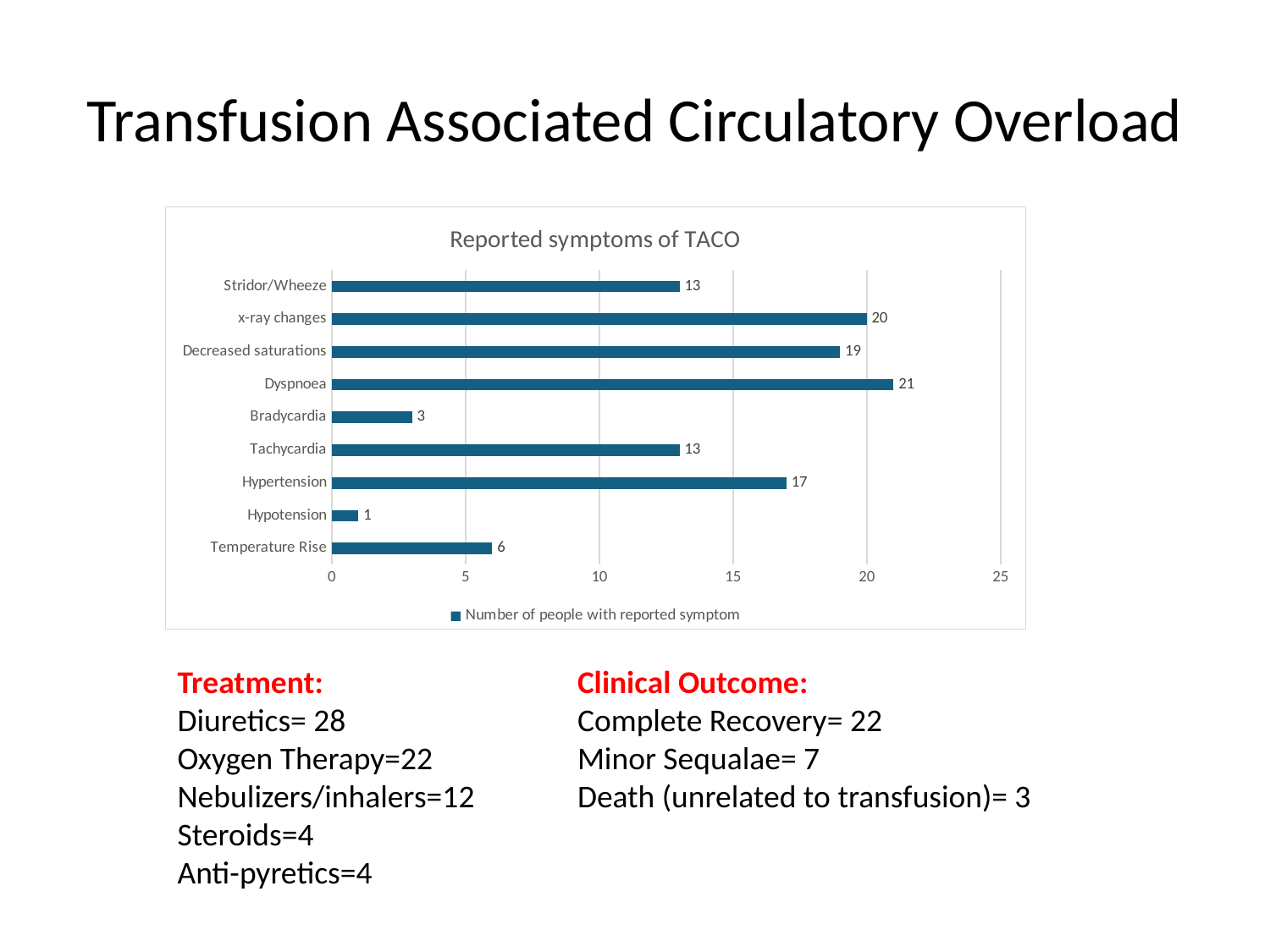

# Transfusion Associated Circulatory Overload

### Chart: Reported symptoms of TACO

| Category | Number of people with reported symptom |
|---|---|
| Temperature Rise | 6.0 |
| Hypotension | 1.0 |
| Hypertension | 17.0 |
| Tachycardia | 13.0 |
| Bradycardia | 3.0 |
| Dyspnoea | 21.0 |
| Decreased saturations | 19.0 |
| x-ray changes | 20.0 |
| Stridor/Wheeze | 13.0 |
Treatment:
Diuretics= 28
Oxygen Therapy=22
Nebulizers/inhalers=12
Steroids=4
Anti-pyretics=4

Clinical Outcome:
Complete Recovery= 22
Minor Sequalae= 7
Death (unrelated to transfusion)= 3